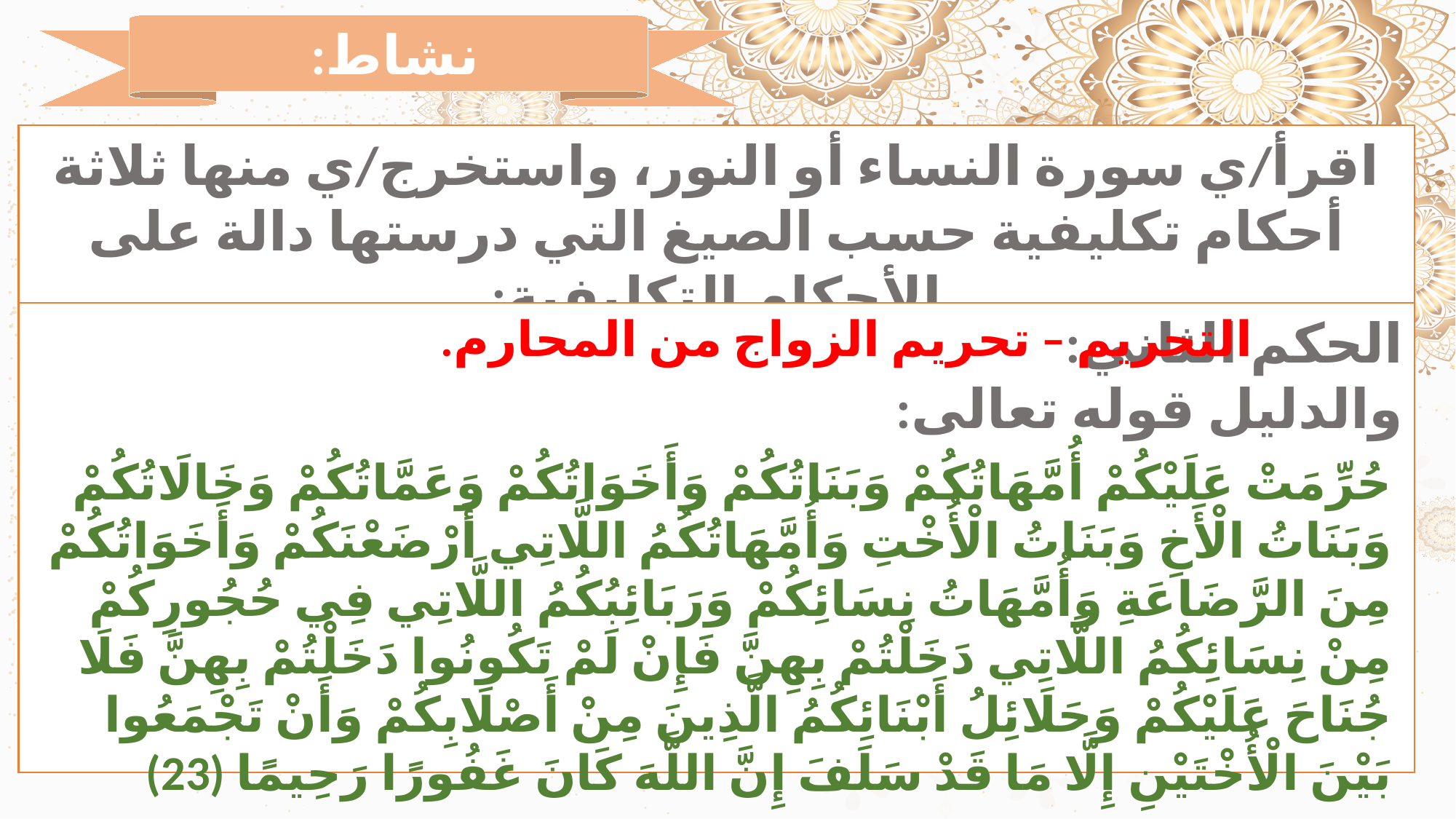

نشاط:
اقرأ/ي سورة النساء أو النور، واستخرج/ي منها ثلاثة أحكام تكليفية حسب الصيغ التي درستها دالة على الأحكام التكليفية:
الحكم الثاني:
والدليل قوله تعالى:

التحريم – تحريم الزواج من المحارم.
حُرِّمَتْ عَلَيْكُمْ أُمَّهَاتُكُمْ وَبَنَاتُكُمْ وَأَخَوَاتُكُمْ وَعَمَّاتُكُمْ وَخَالَاتُكُمْ وَبَنَاتُ الْأَخِ وَبَنَاتُ الْأُخْتِ وَأُمَّهَاتُكُمُ اللَّاتِي أَرْضَعْنَكُمْ وَأَخَوَاتُكُمْ مِنَ الرَّضَاعَةِ وَأُمَّهَاتُ نِسَائِكُمْ وَرَبَائِبُكُمُ اللَّاتِي فِي حُجُورِكُمْ مِنْ نِسَائِكُمُ اللَّاتِي دَخَلْتُمْ بِهِنَّ فَإِنْ لَمْ تَكُونُوا دَخَلْتُمْ بِهِنَّ فَلَا جُنَاحَ عَلَيْكُمْ وَحَلَائِلُ أَبْنَائِكُمُ الَّذِينَ مِنْ أَصْلَابِكُمْ وَأَنْ تَجْمَعُوا بَيْنَ الْأُخْتَيْنِ إِلَّا مَا قَدْ سَلَفَ إِنَّ اللَّهَ كَانَ غَفُورًا رَحِيمًا (23)